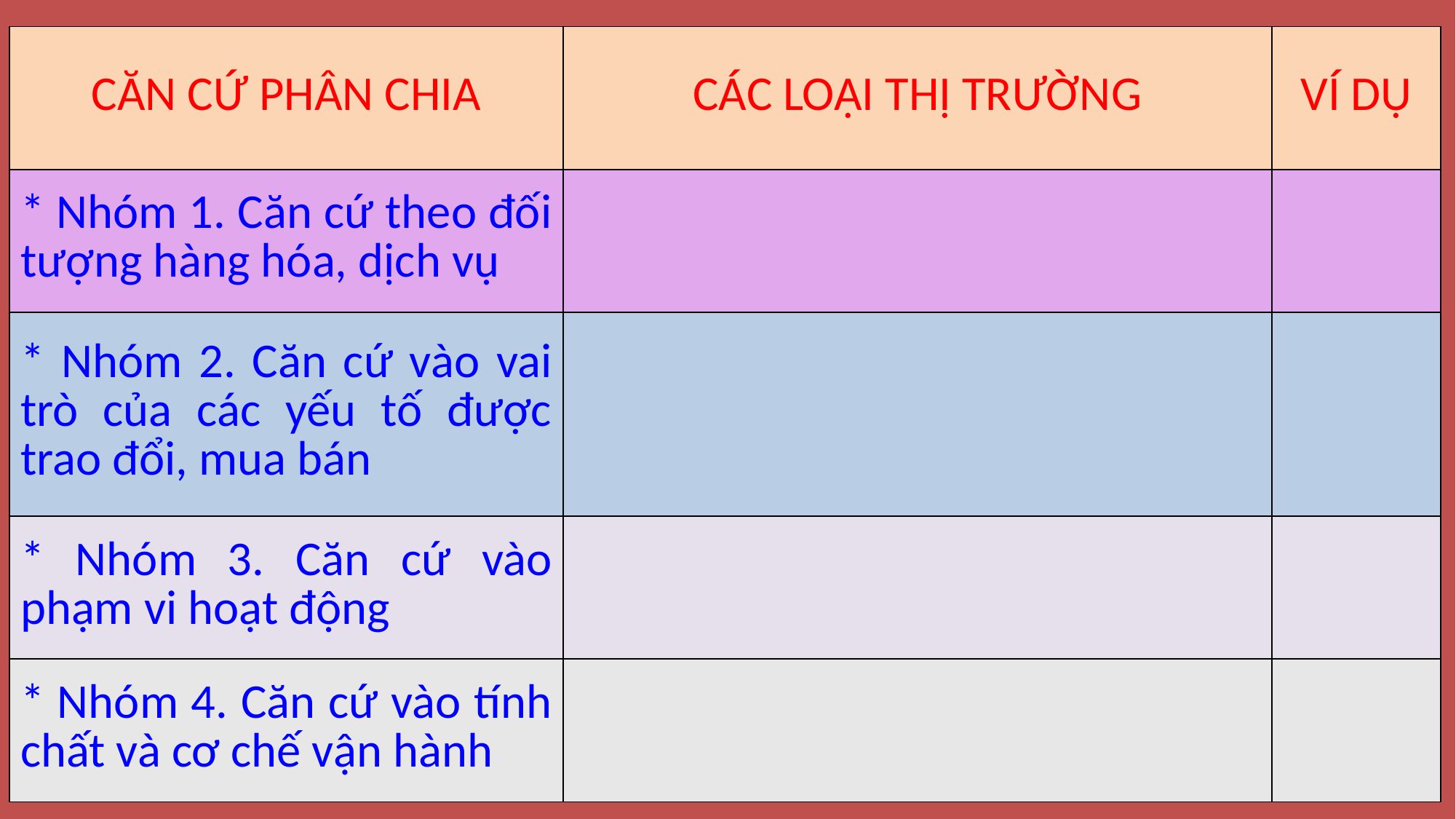

| CĂN CỨ PHÂN CHIA | CÁC LOẠI THỊ TRƯỜNG | VÍ DỤ |
| --- | --- | --- |
| \* Nhóm 1. Căn cứ theo đối tượng hàng hóa, dịch vụ |  |  |
| \* Nhóm 2. Căn cứ vào vai trò của các yếu tố được trao đổi, mua bán |  |  |
| \* Nhóm 3. Căn cứ vào phạm vi hoạt động |  |  |
| \* Nhóm 4. Căn cứ vào tính chất và cơ chế vận hành |  |  |